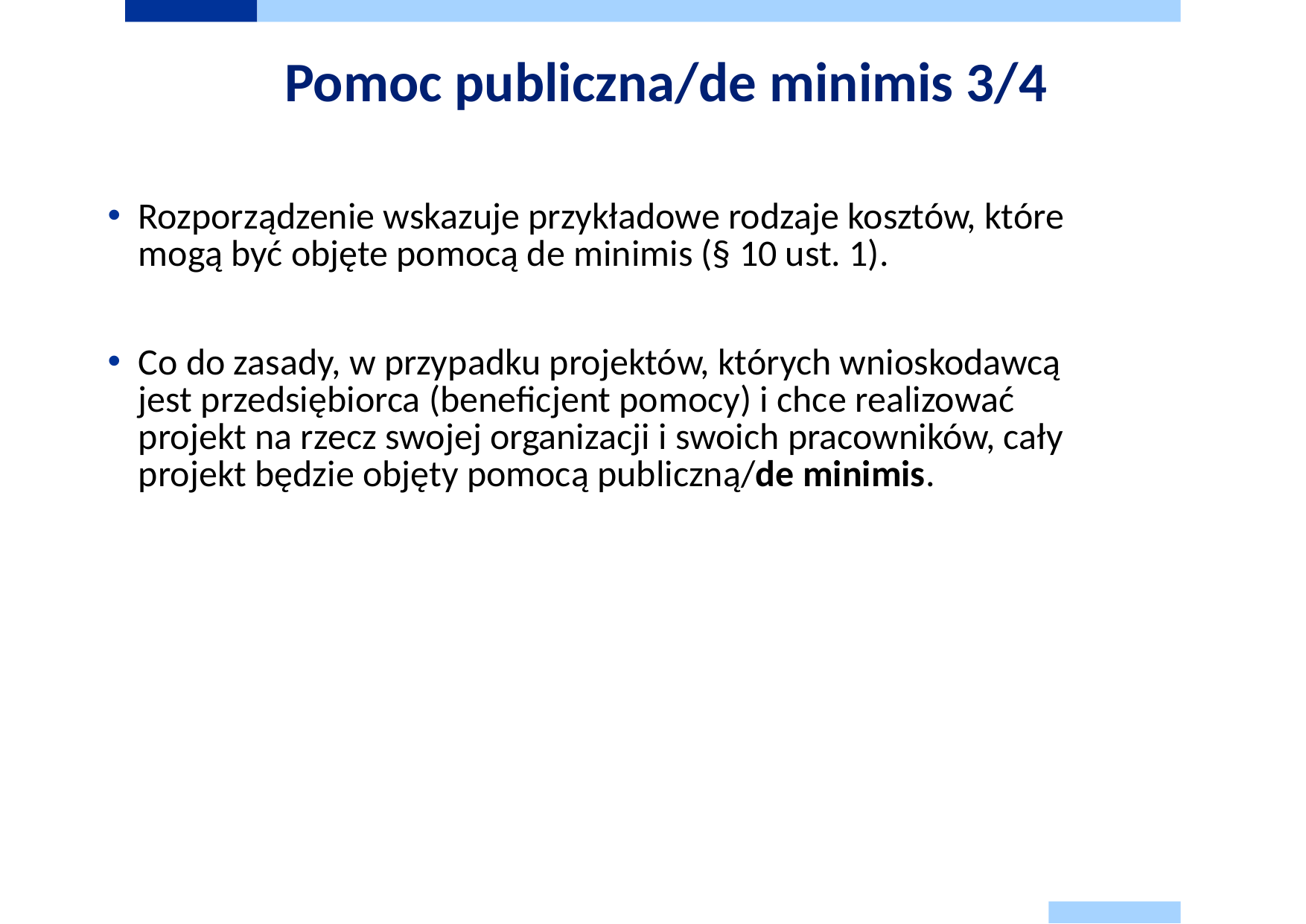

# Pomoc publiczna/de minimis 3/4

Rozporządzenie wskazuje przykładowe rodzaje kosztów, które mogą być objęte pomocą de minimis (§ 10 ust. 1).

Co do zasady, w przypadku projektów, których wnioskodawcą jest przedsiębiorca (beneficjent pomocy) i chce realizować projekt na rzecz swojej organizacji i swoich pracowników, cały projekt będzie objęty pomocą publiczną/de minimis.